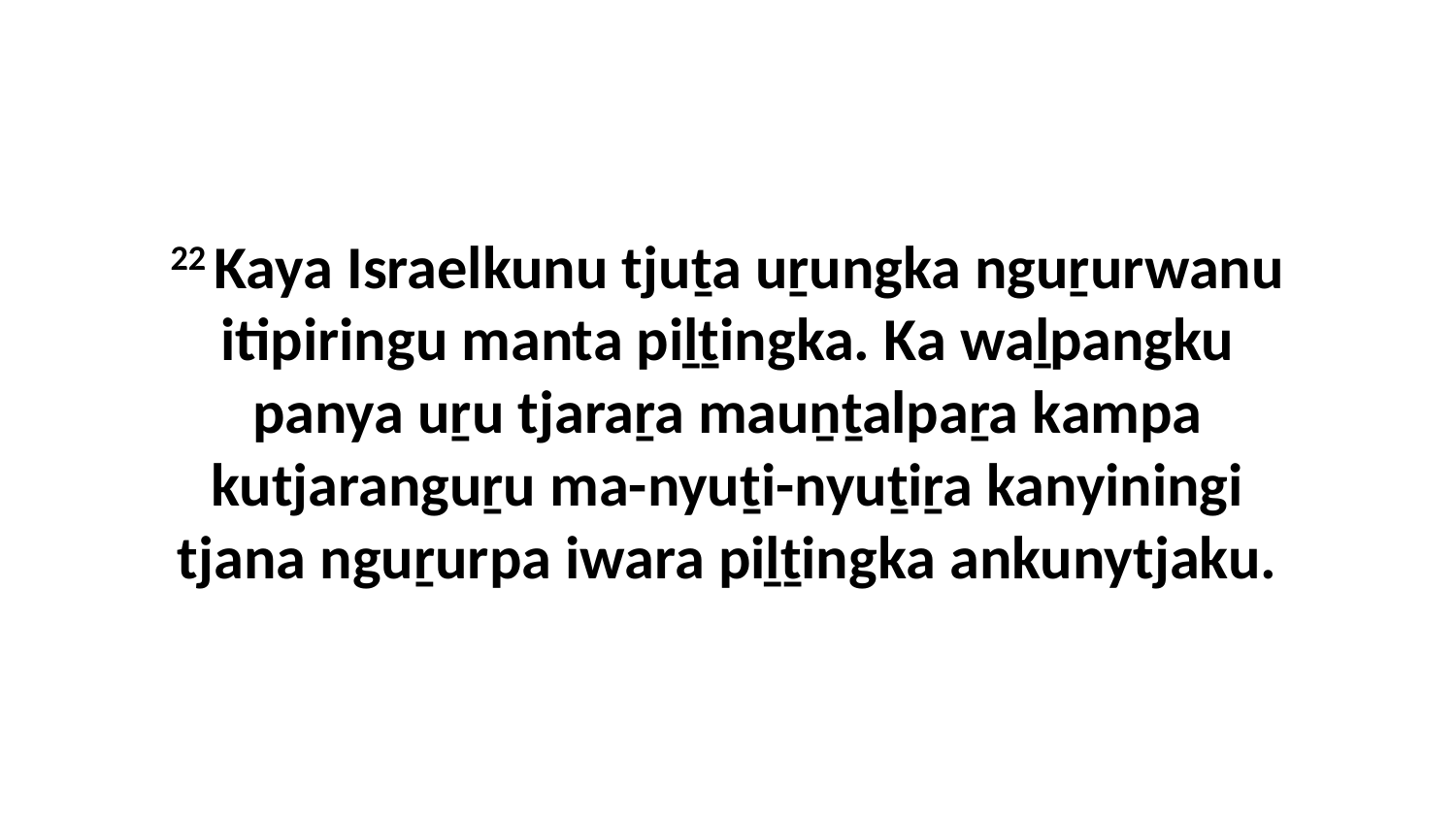

22 Kaya Israelkunu tjuṯa uṟungka nguṟurwanu itipiringu manta piḻṯingka. Ka waḻpangku panya uṟu tjaraṟa mauṉṯalpaṟa kampa kutjaranguṟu ma-nyuṯi-nyuṯiṟa kanyiningi tjana nguṟurpa iwara piḻṯingka ankunytjaku.